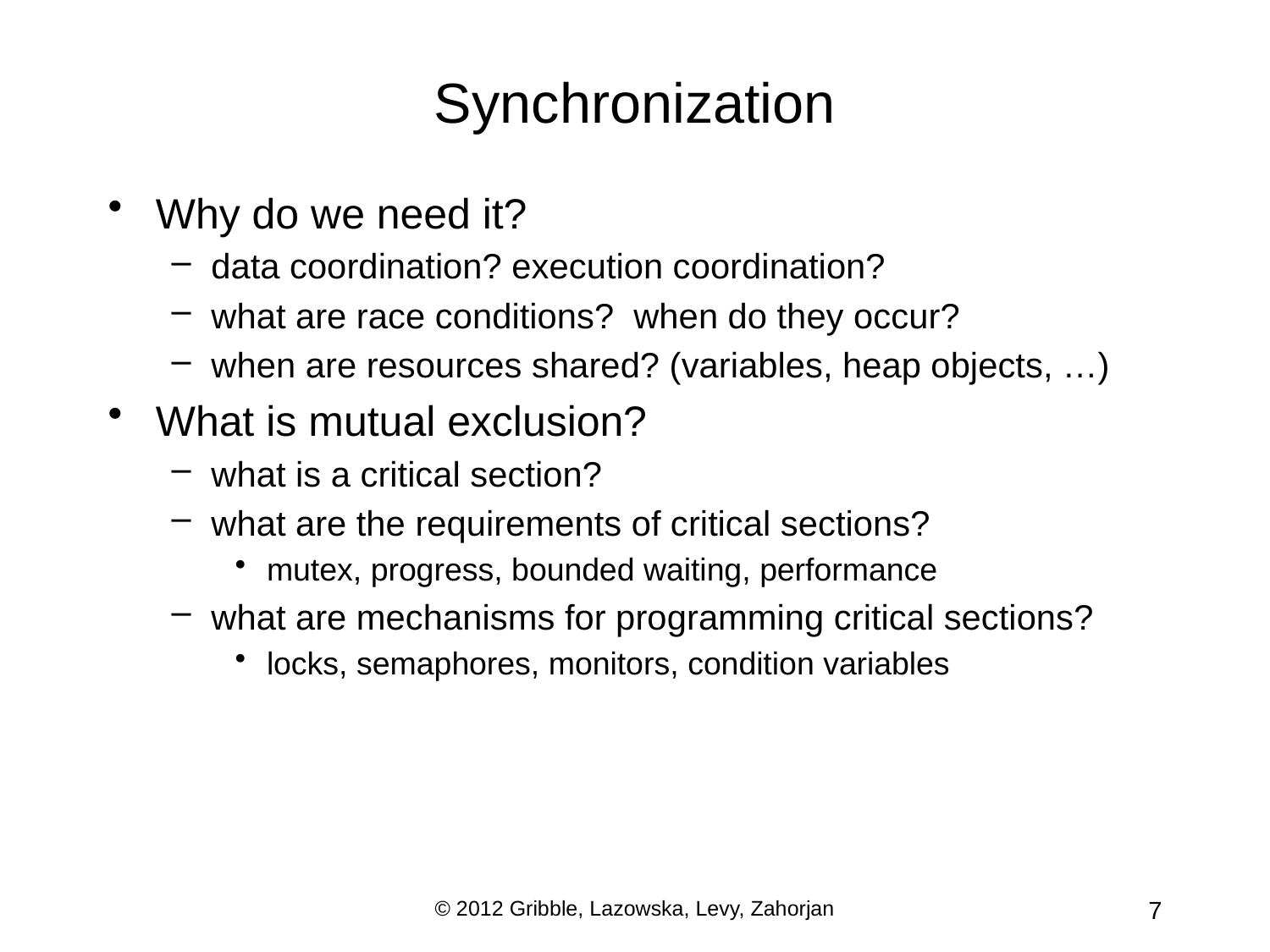

# Synchronization
Why do we need it?
data coordination? execution coordination?
what are race conditions?  when do they occur?
when are resources shared? (variables, heap objects, …)
What is mutual exclusion?
what is a critical section?
what are the requirements of critical sections?
mutex, progress, bounded waiting, performance
what are mechanisms for programming critical sections?
locks, semaphores, monitors, condition variables
© 2012 Gribble, Lazowska, Levy, Zahorjan
7